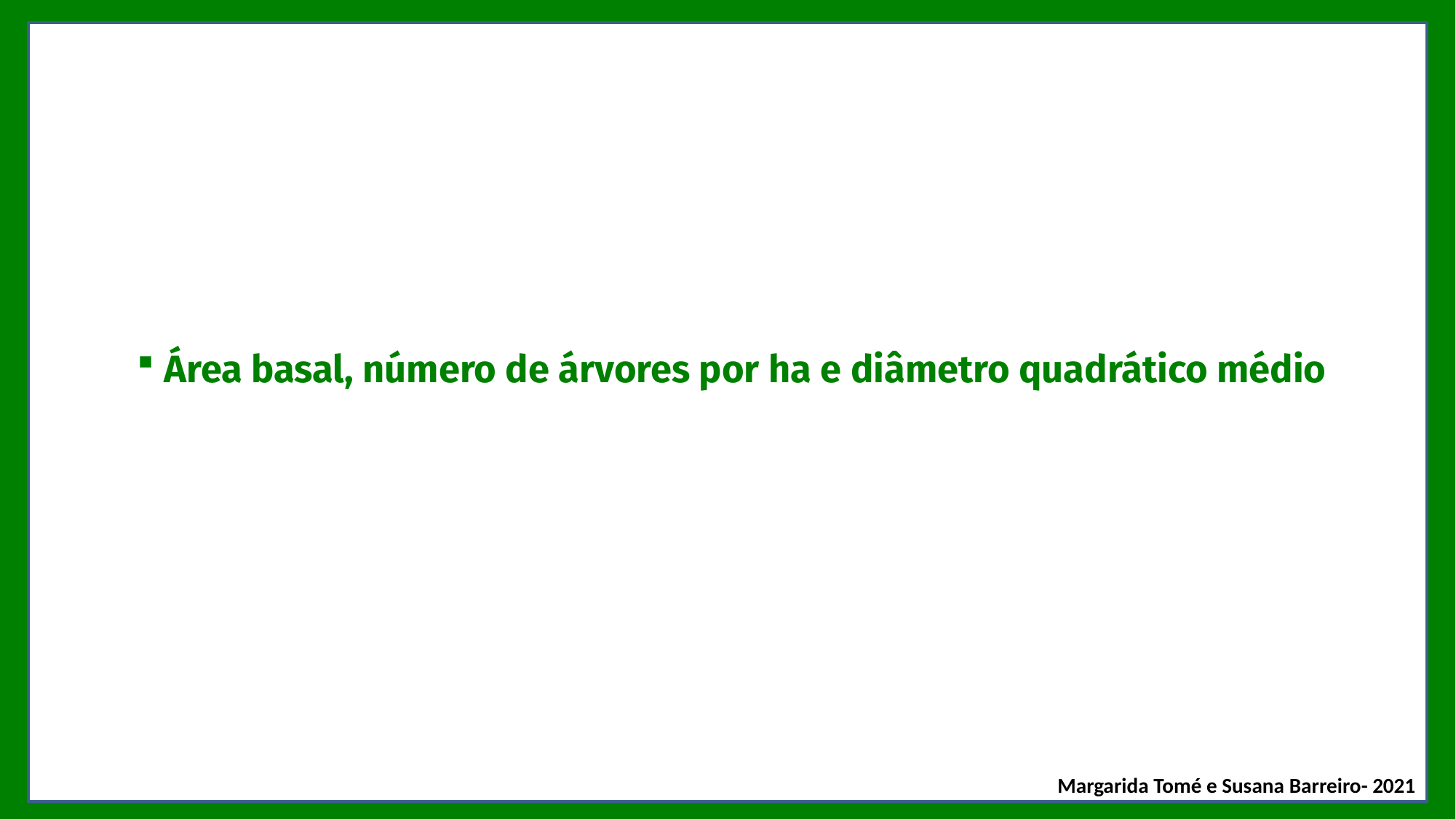

# Área basal, número de árvores por ha e diâmetro quadrático médio